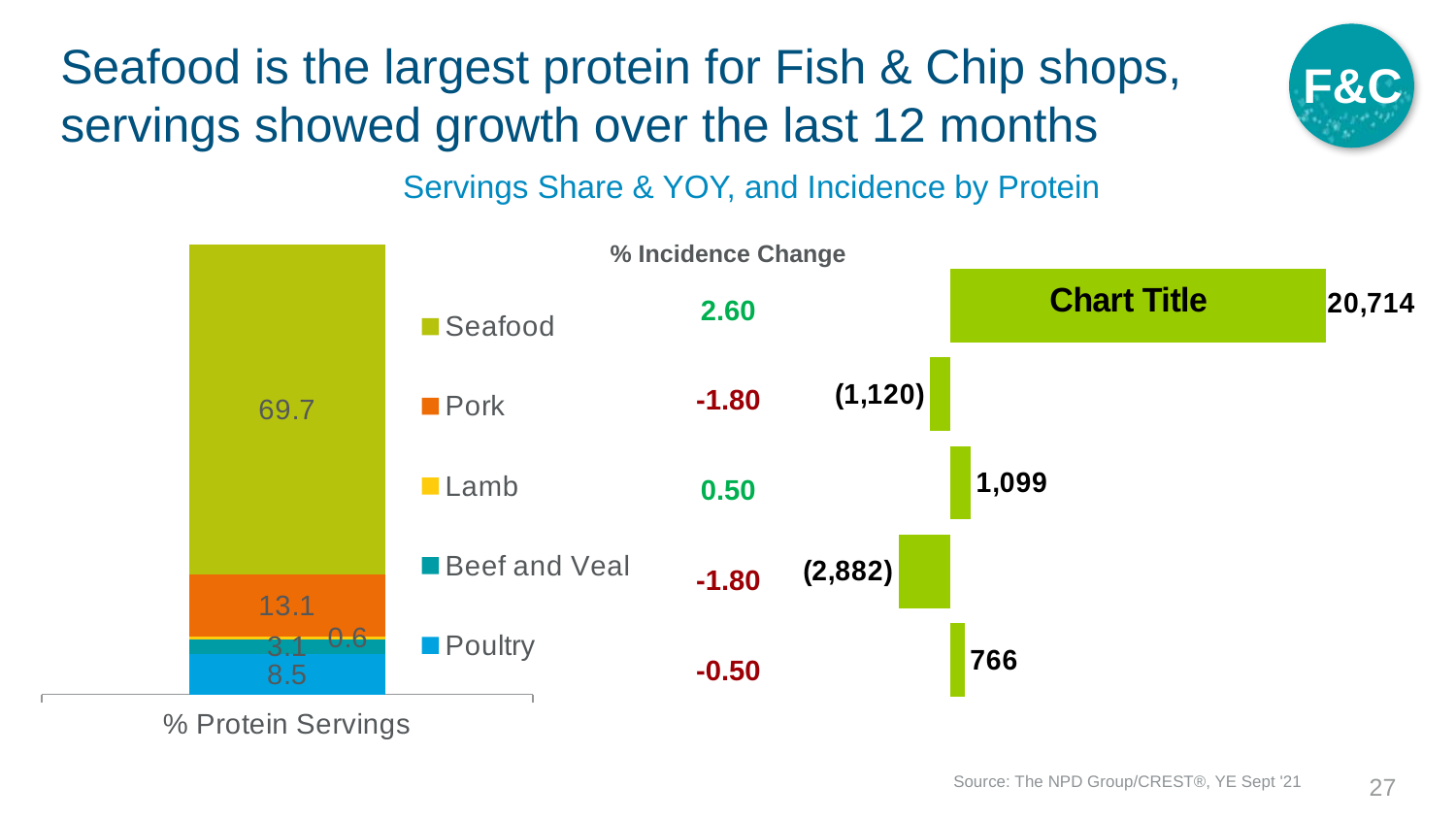

F&C
# Seafood is the largest protein for Fish & Chip shops, servings showed growth over the last 12 months
Servings Share & YOY, and Incidence by Protein

### Chart

| Category | Poultry | Beef and Veal | Lamb | Pork | Seafood |
|---|---|---|---|---|---|
| % Protein Servings | 8.5 | 3.1 | 0.6 | 13.1 | 69.7 |
% Incidence Change

### Chart:

| Category |  |
|---|---|
| Seafood | 20714.400000000023 |
| Pork | -1119.7999999999993 |
| Lamb | 1098.8999999999999 |
| Beef and Veal | -2882.0 |
| Poultry | 765.5 |
| 2.60 |
| --- |
| -1.80 |
| 0.50 |
| -1.80 |
| -0.50 |
Source: The NPD Group/CREST®, YE Sept '21
27